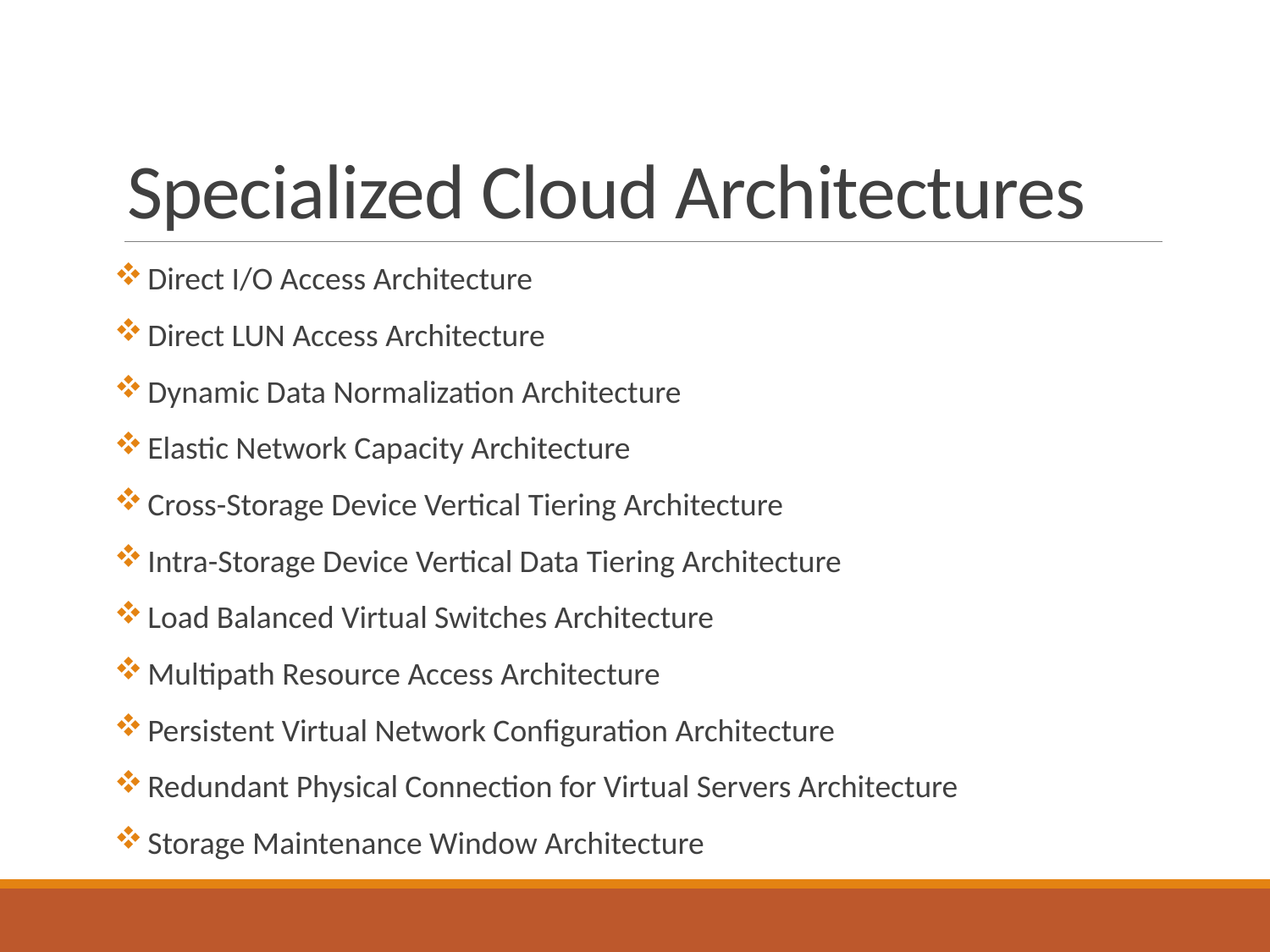

# Specialized Cloud Architectures
 Direct I/O Access Architecture
 Direct LUN Access Architecture
 Dynamic Data Normalization Architecture
 Elastic Network Capacity Architecture
 Cross-Storage Device Vertical Tiering Architecture
 Intra-Storage Device Vertical Data Tiering Architecture
 Load Balanced Virtual Switches Architecture
 Multipath Resource Access Architecture
 Persistent Virtual Network Configuration Architecture
 Redundant Physical Connection for Virtual Servers Architecture
 Storage Maintenance Window Architecture